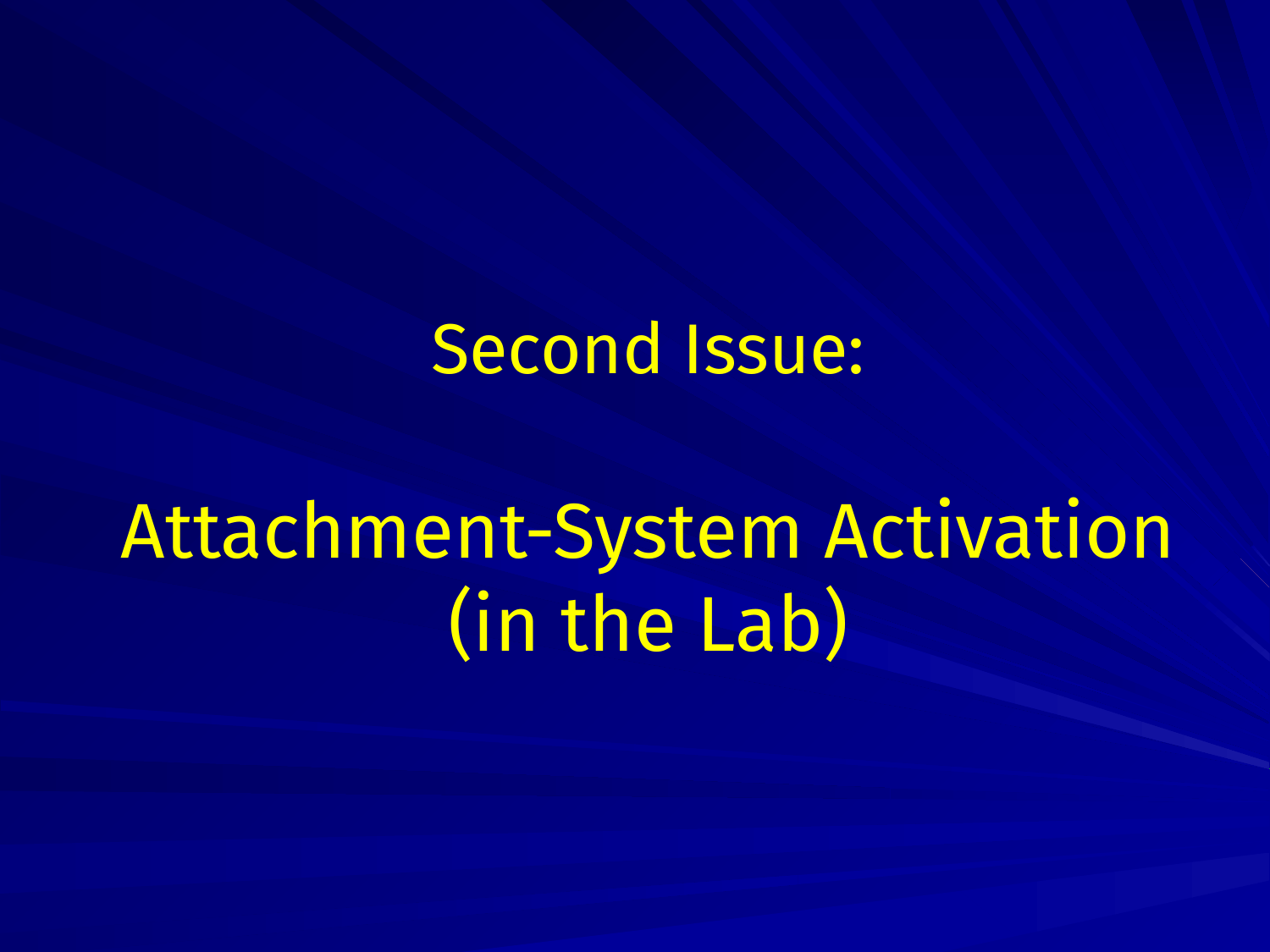

# Second Issue: Attachment-System Activation (in the Lab)